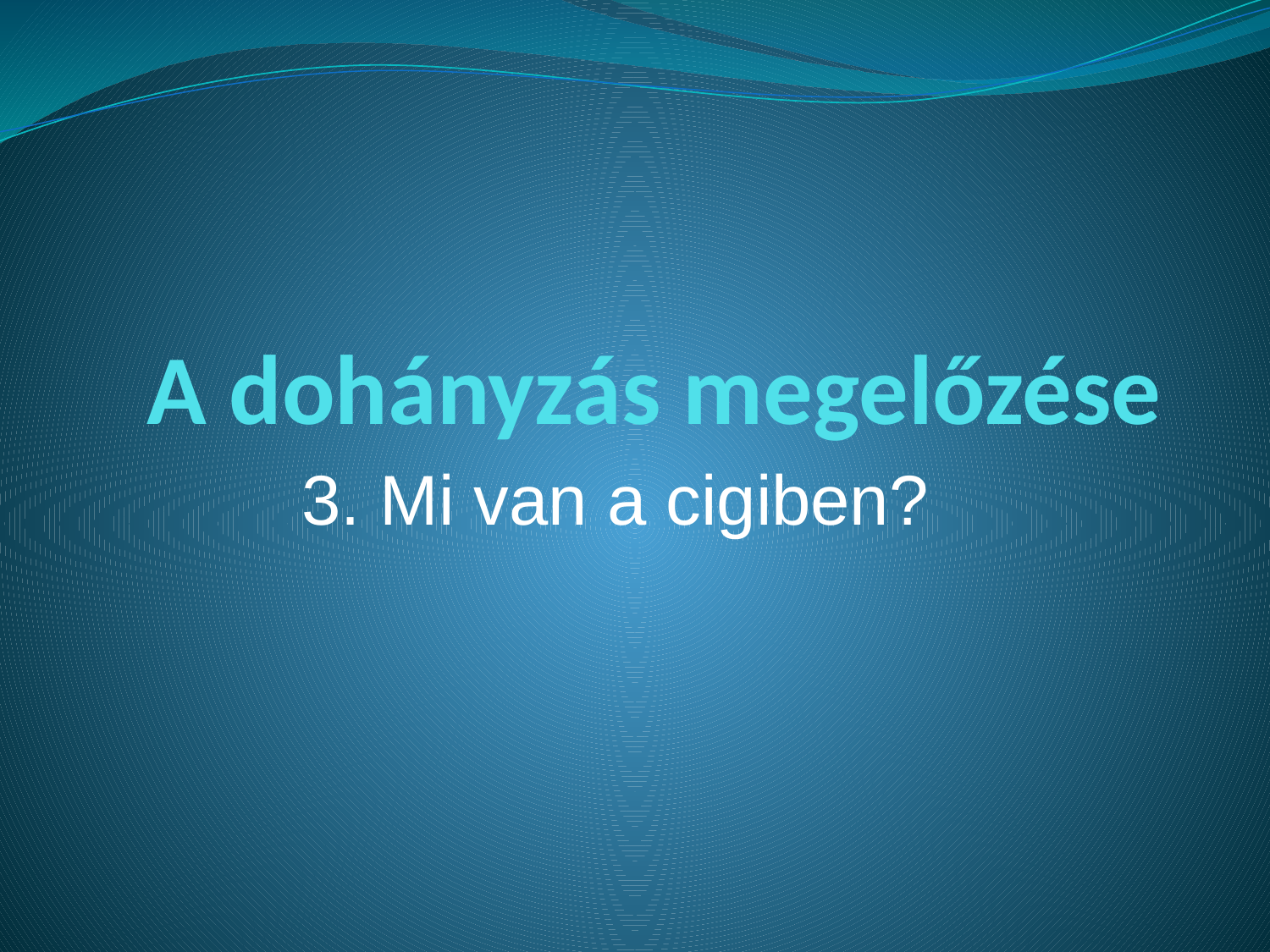

# A dohányzás megelőzése
3. Mi van a cigiben?